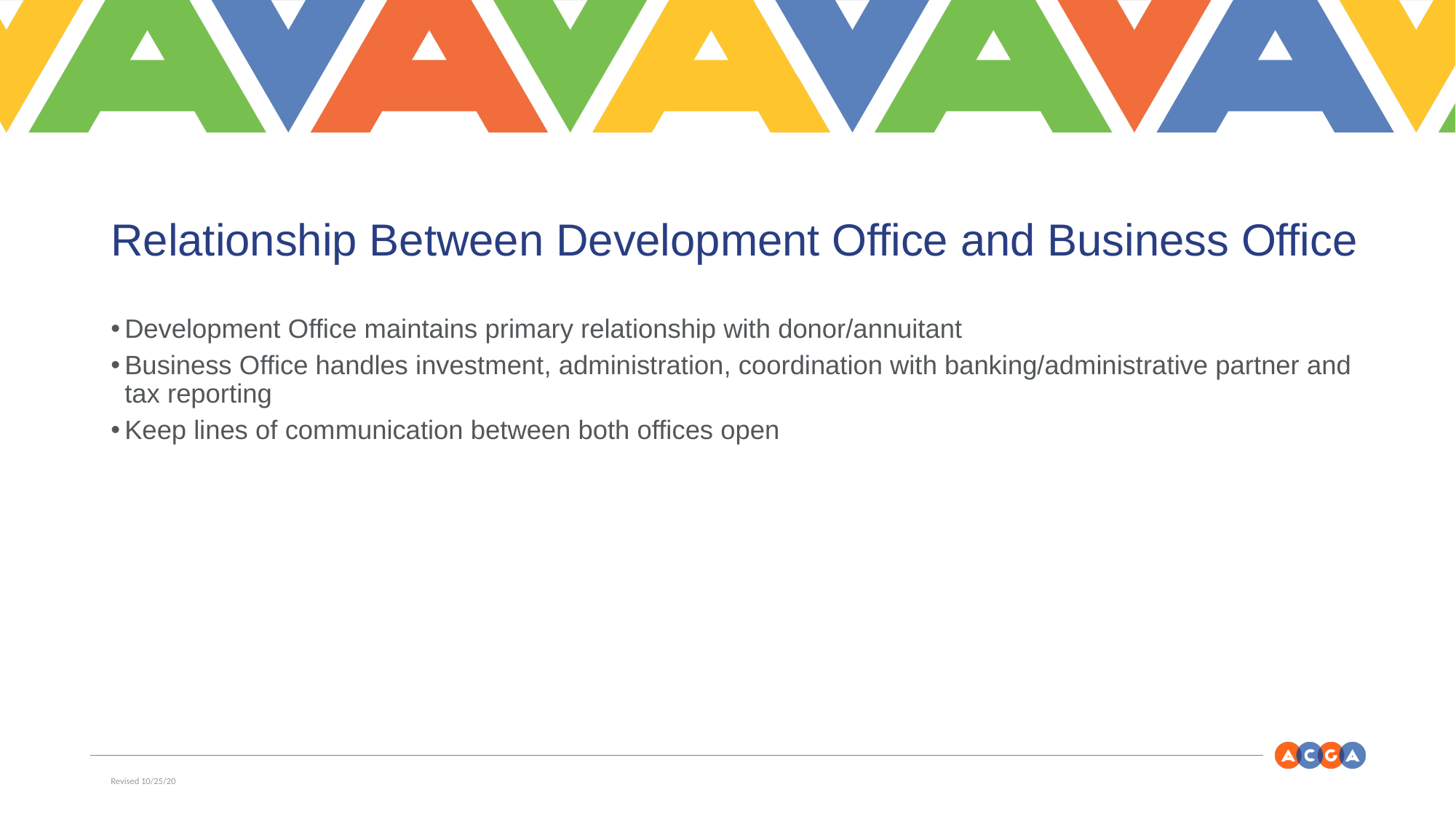

# Relationship Between Development Office and Business Office
Development Office maintains primary relationship with donor/annuitant
Business Office handles investment, administration, coordination with banking/administrative partner and tax reporting
Keep lines of communication between both offices open

Revised 10/25/20